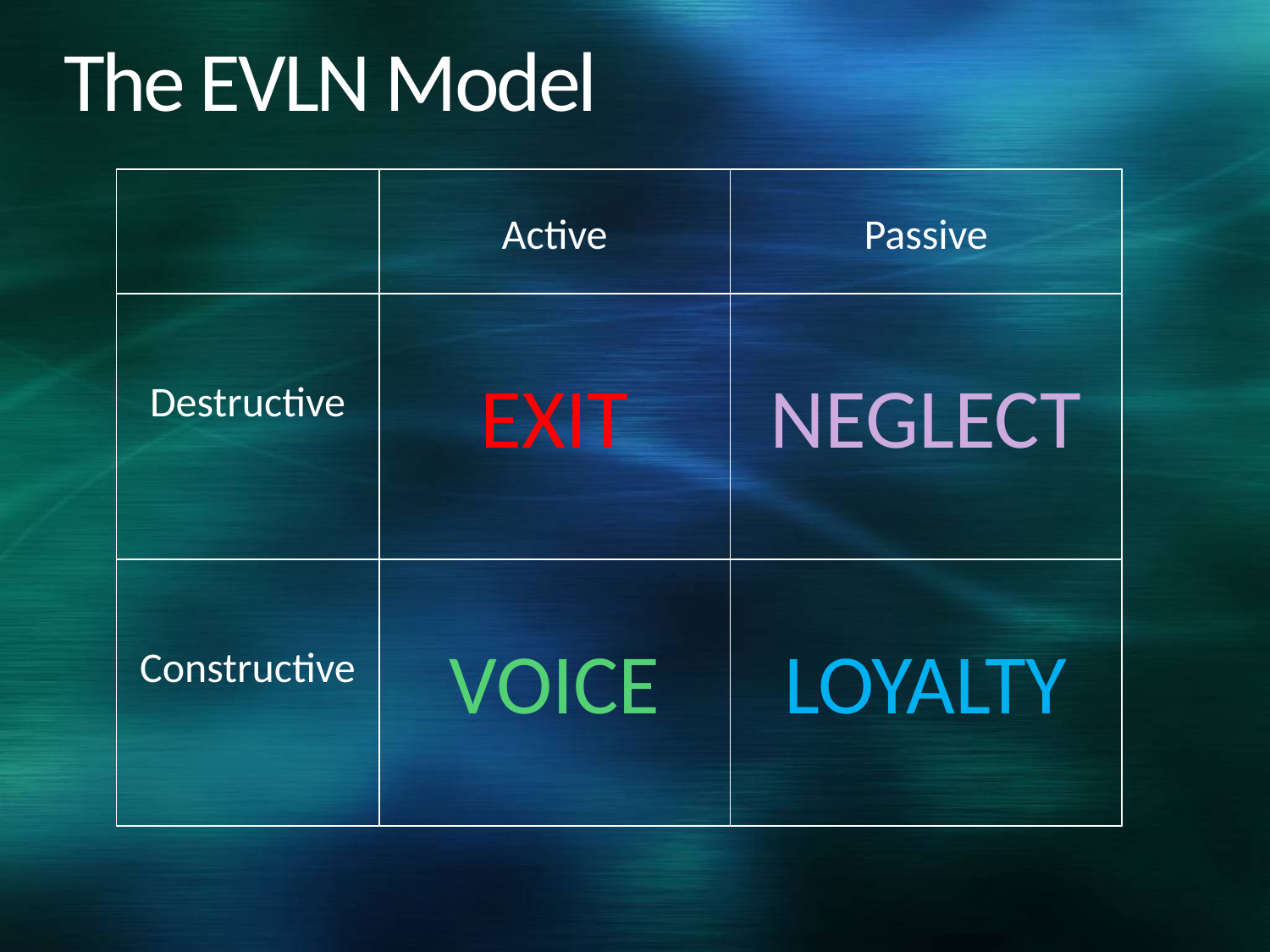

# The EVLN Model
|  | Active | Passive |
| --- | --- | --- |
| Destructive | EXIT | NEGLECT |
| Constructive | VOICE | LOYALTY |